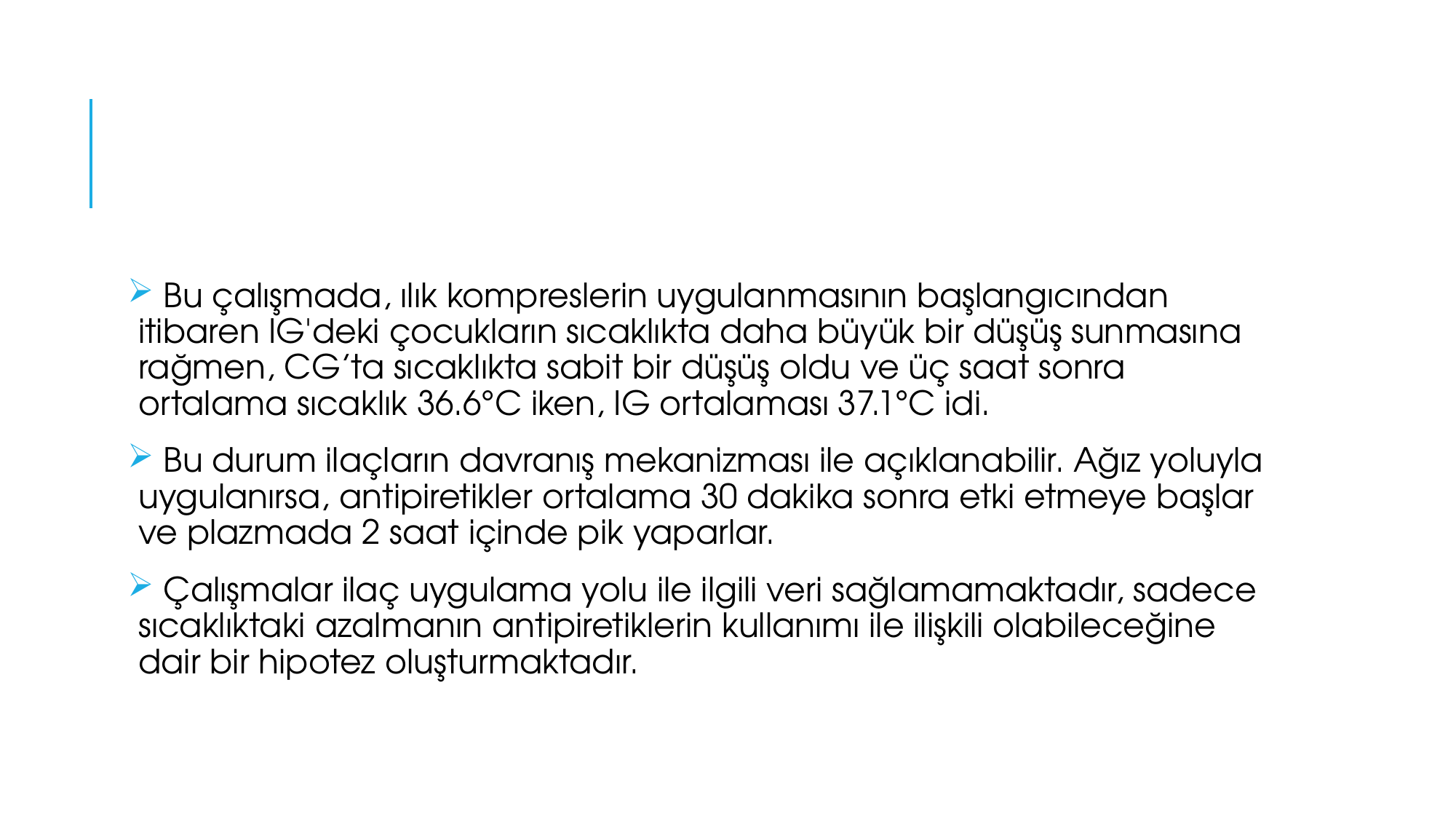

#
 Bu çalışmada, ılık kompreslerin uygulanmasının başlangıcından itibaren IG'deki çocukların sıcaklıkta daha büyük bir düşüş sunmasına rağmen, CG’ta sıcaklıkta sabit bir düşüş oldu ve üç saat sonra ortalama sıcaklık 36.6°C iken, IG ortalaması 37.1°C idi.
 Bu durum ilaçların davranış mekanizması ile açıklanabilir. Ağız yoluyla uygulanırsa, antipiretikler ortalama 30 dakika sonra etki etmeye başlar ve plazmada 2 saat içinde pik yaparlar.
 Çalışmalar ilaç uygulama yolu ile ilgili veri sağlamamaktadır, sadece sıcaklıktaki azalmanın antipiretiklerin kullanımı ile ilişkili olabileceğine dair bir hipotez oluşturmaktadır.